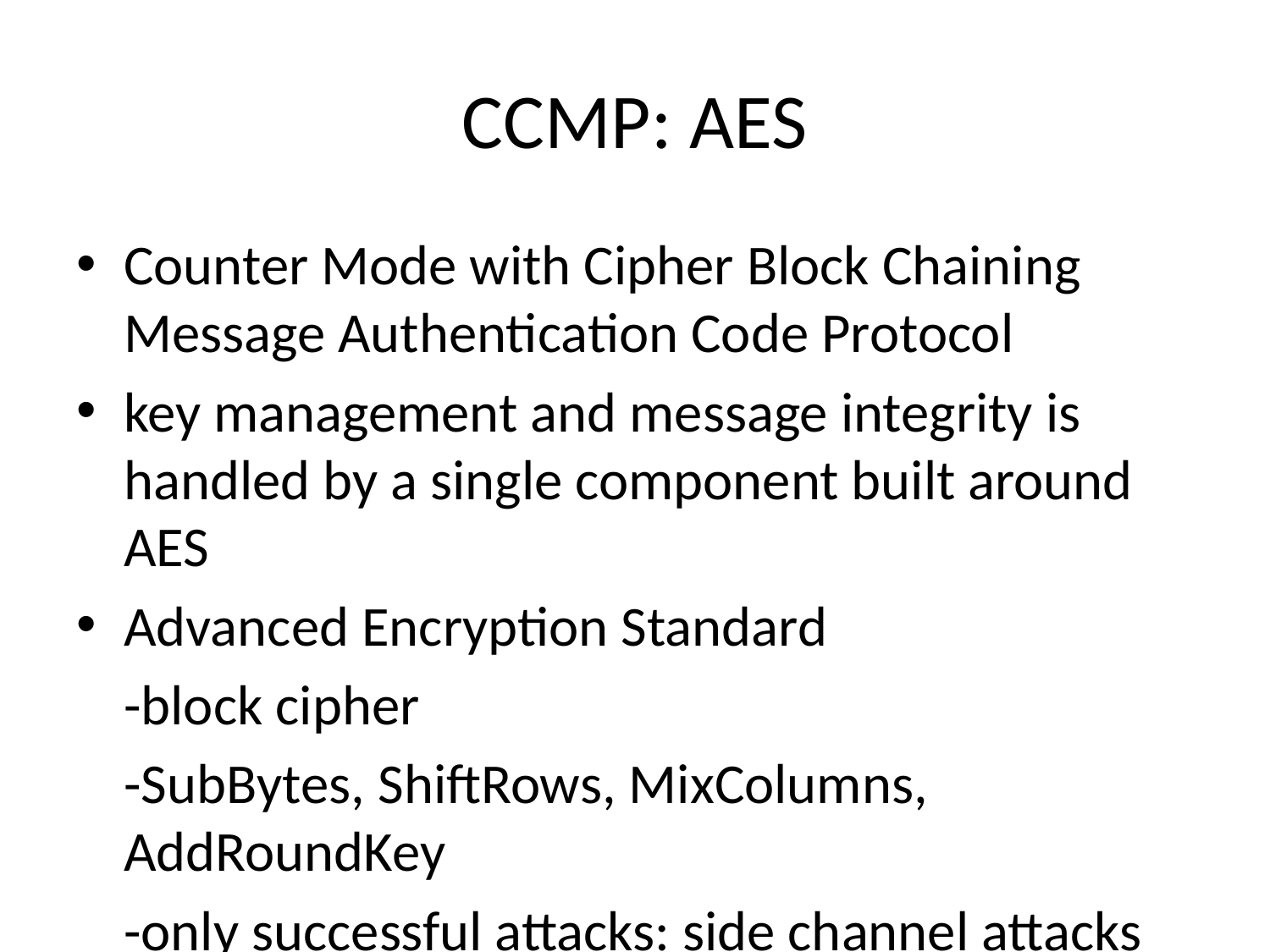

# CCMP: AES
Counter Mode with Cipher Block Chaining Message Authentication Code Protocol
key management and message integrity is handled by a single component built around AES
Advanced Encryption Standard
	-block cipher
	-SubBytes, ShiftRows, MixColumns, AddRoundKey
	-only successful attacks: side channel attacks